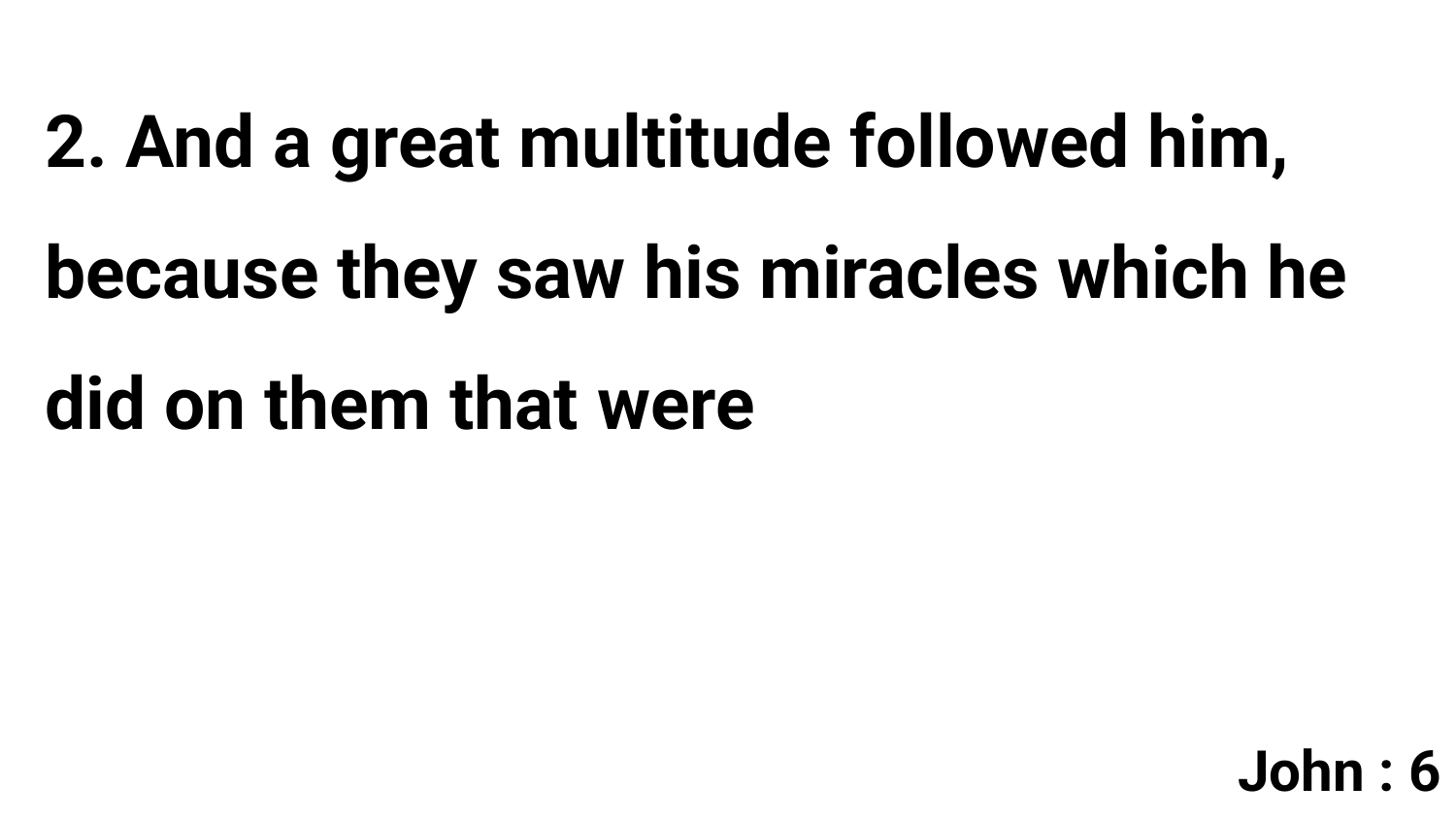

2. And a great multitude followed him, because they saw his miracles which he did on them that were
John : 6